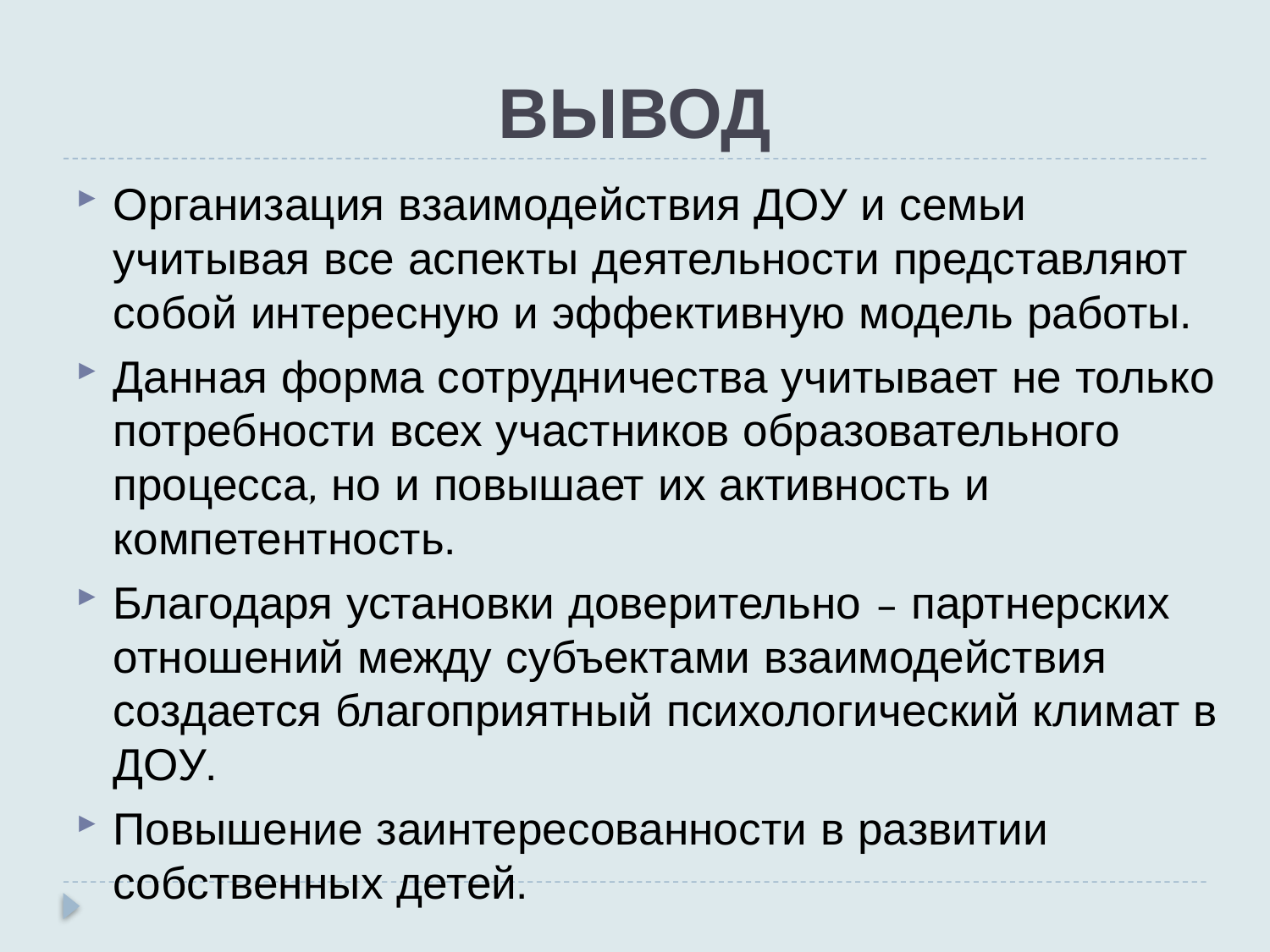

# ВЫВОД
Организация взаимодействия ДОУ и семьи учитывая все аспекты деятельности представляют собой интересную и эффективную модель работы.
Данная форма сотрудничества учитывает не только потребности всех участников образовательного процесса, но и повышает их активность и компетентность.
Благодаря установки доверительно – партнерских отношений между субъектами взаимодействия создается благоприятный психологический климат в ДОУ.
Повышение заинтересованности в развитии собственных детей.